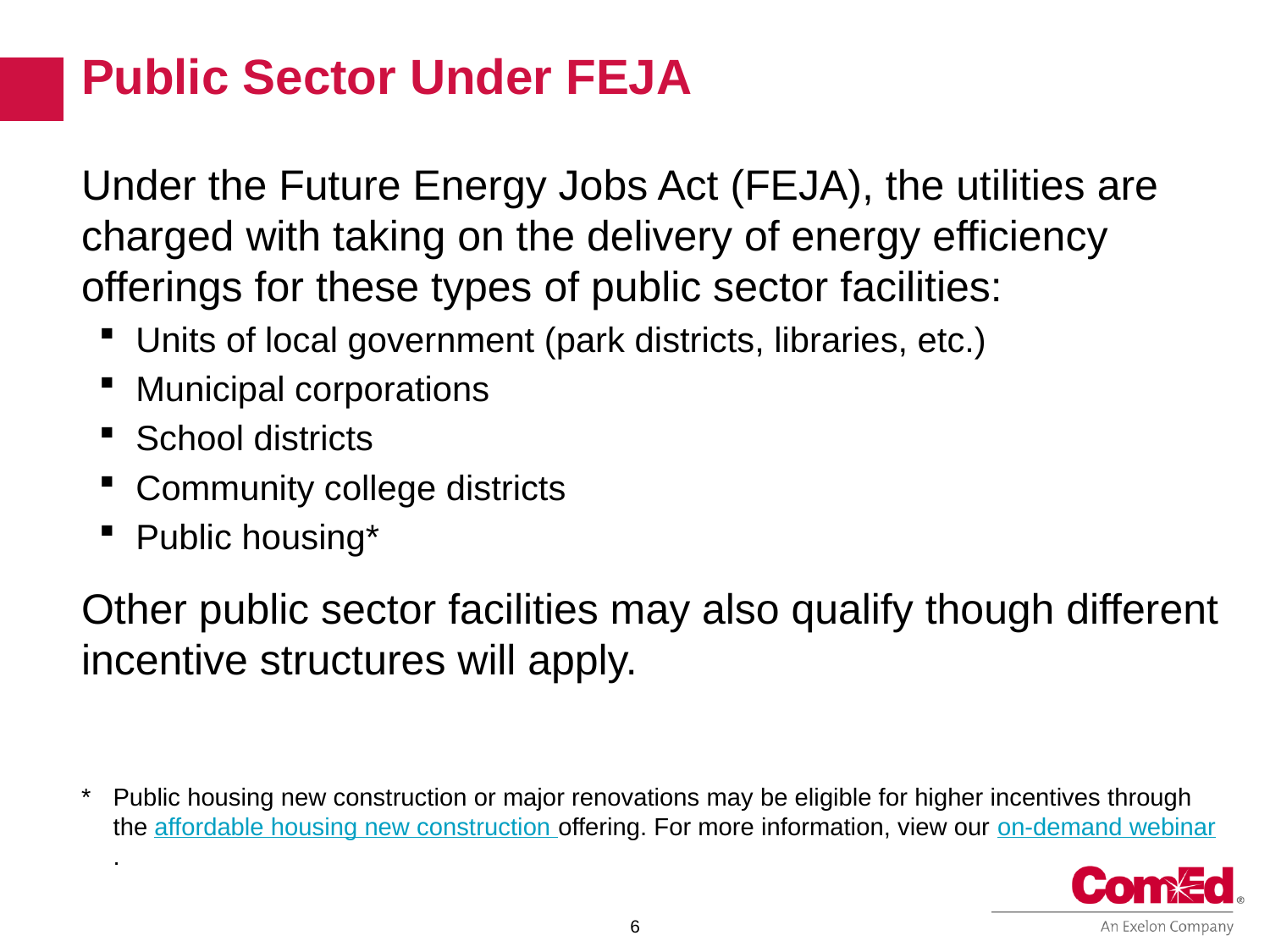

# Public Sector Under FEJA
Under the Future Energy Jobs Act (FEJA), the utilities are charged with taking on the delivery of energy efficiency offerings for these types of public sector facilities:
Units of local government (park districts, libraries, etc.)
Municipal corporations
School districts
Community college districts
Public housing*
Other public sector facilities may also qualify though different incentive structures will apply.

* 	Public housing new construction or major renovations may be eligible for higher incentives through the affordable housing new construction offering. For more information, view our on-demand webinar.